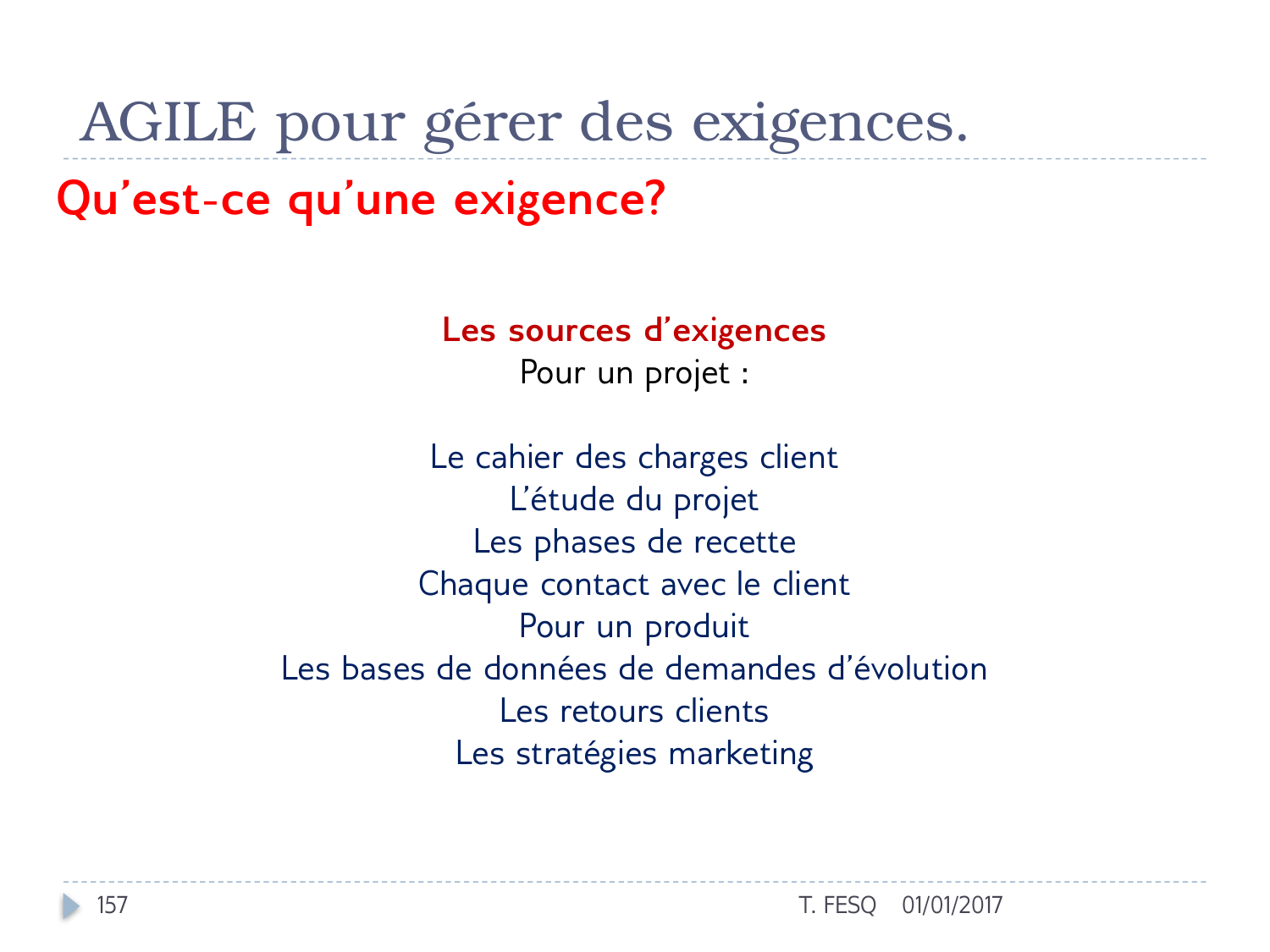

# AGILE pour gérer des exigences.
Qu’est-ce qu’une exigence?

Les sources d’exigences
Pour un projet :

Le cahier des charges client
L’étude du projet
Les phases de recette
Chaque contact avec le client
Pour un produit
Les bases de données de demandes d’évolution
Les retours clients
Les stratégies marketing
157
T. FESQ
01/01/2017